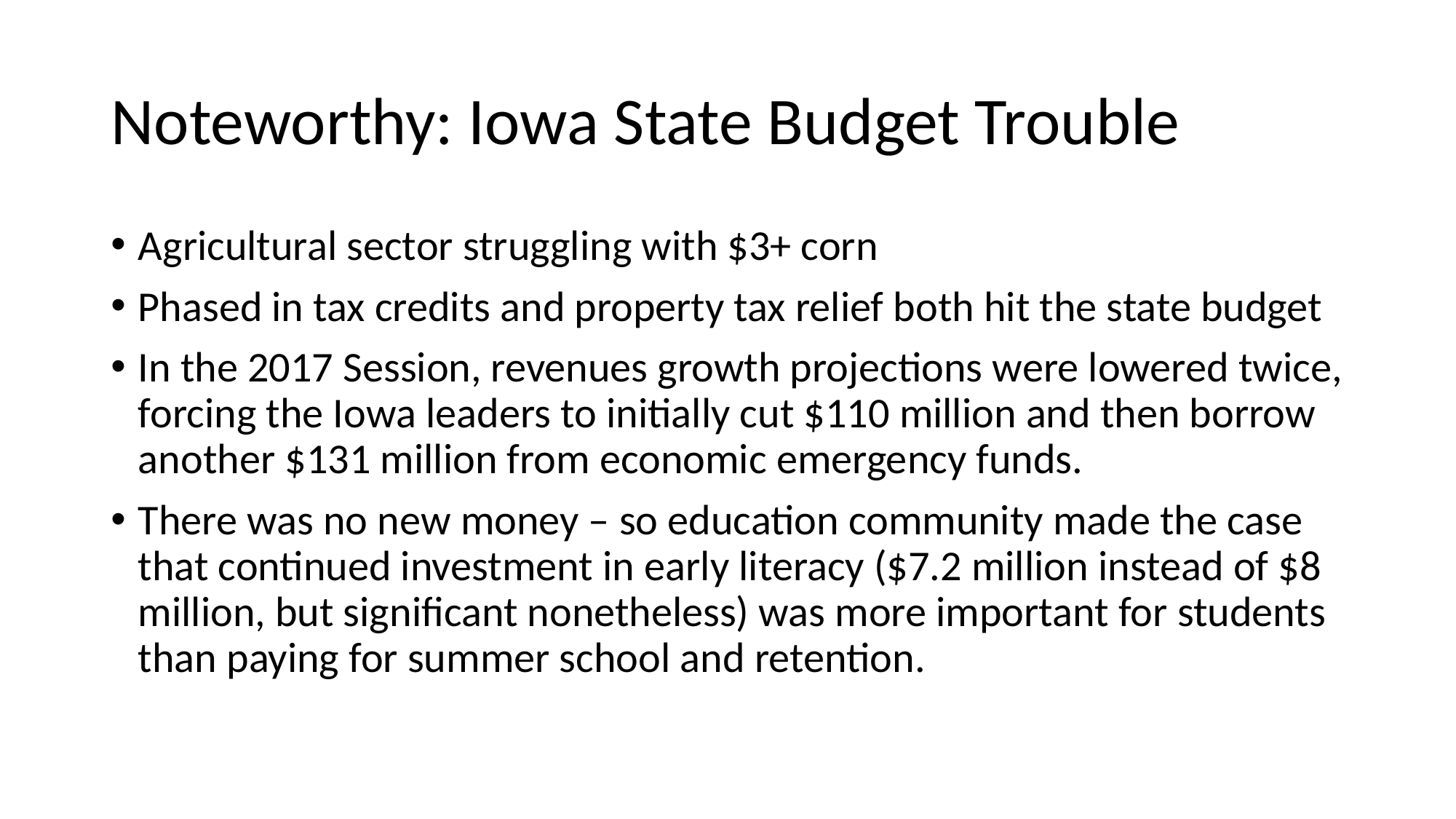

# Noteworthy: Iowa State Budget Trouble
Agricultural sector struggling with $3+ corn
Phased in tax credits and property tax relief both hit the state budget
In the 2017 Session, revenues growth projections were lowered twice, forcing the Iowa leaders to initially cut $110 million and then borrow another $131 million from economic emergency funds.
There was no new money – so education community made the case that continued investment in early literacy ($7.2 million instead of $8 million, but significant nonetheless) was more important for students than paying for summer school and retention.